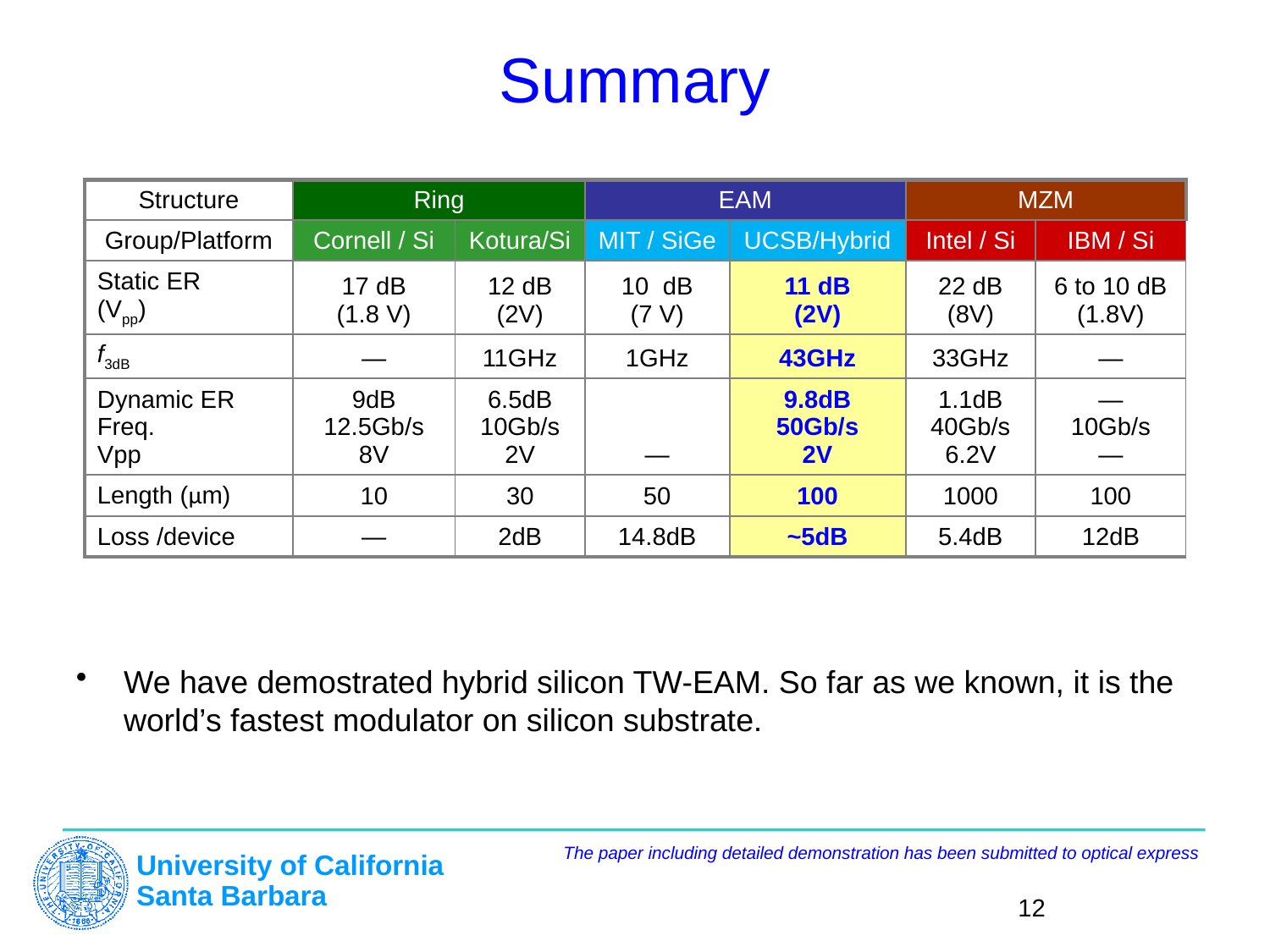

# Summary
| Structure | Ring |  | EAM |  | MZM |  |
| --- | --- | --- | --- | --- | --- | --- |
| Group/Platform | Cornell / Si | Kotura/Si | MIT / SiGe | UCSB/Hybrid | Intel / Si | IBM / Si |
| Static ER (Vpp) | 17 dB (1.8 V) | 12 dB (2V) | 10 dB (7 V) | 11 dB (2V) | 22 dB (8V) | 6 to 10 dB (1.8V) |
| f3dB | — | 11GHz | 1GHz | 43GHz | 33GHz | — |
| Dynamic ER Freq. Vpp | 9dB 12.5Gb/s 8V | 6.5dB 10Gb/s 2V | — | 9.8dB 50Gb/s 2V | 1.1dB 40Gb/s 6.2V | — 10Gb/s — |
| Length (μm) | 10 | 30 | 50 | 100 | 1000 | 100 |
| Loss /device | — | 2dB | 14.8dB | ~5dB | 5.4dB | 12dB |
We have demostrated hybrid silicon TW-EAM. So far as we known, it is the world’s fastest modulator on silicon substrate.
The paper including detailed demonstration has been submitted to optical express
12